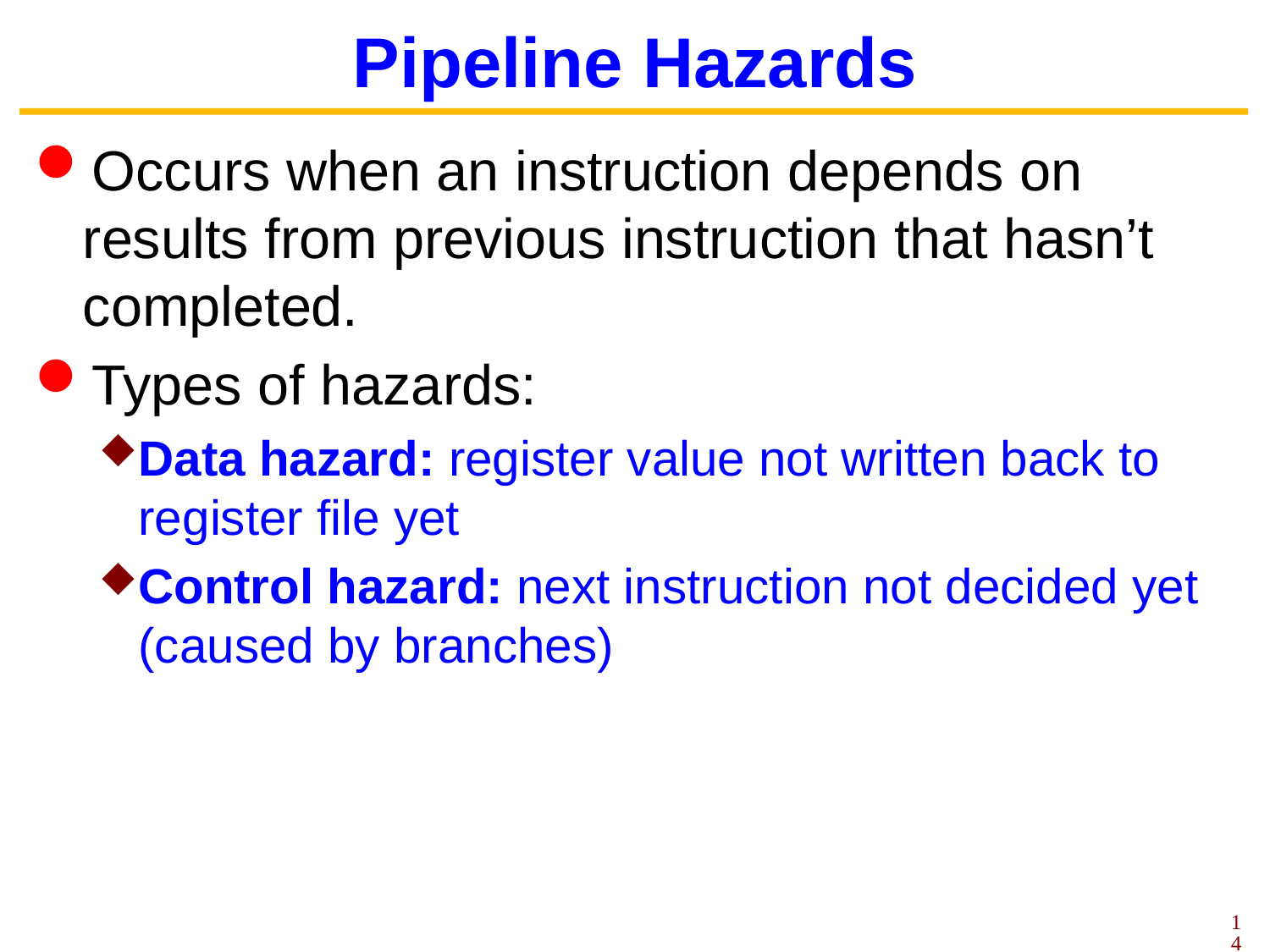

# Pipeline Hazards
Occurs when an instruction depends on results from previous instruction that hasn’t completed.
Types of hazards:
Data hazard: register value not written back to register file yet
Control hazard: next instruction not decided yet (caused by branches)
14